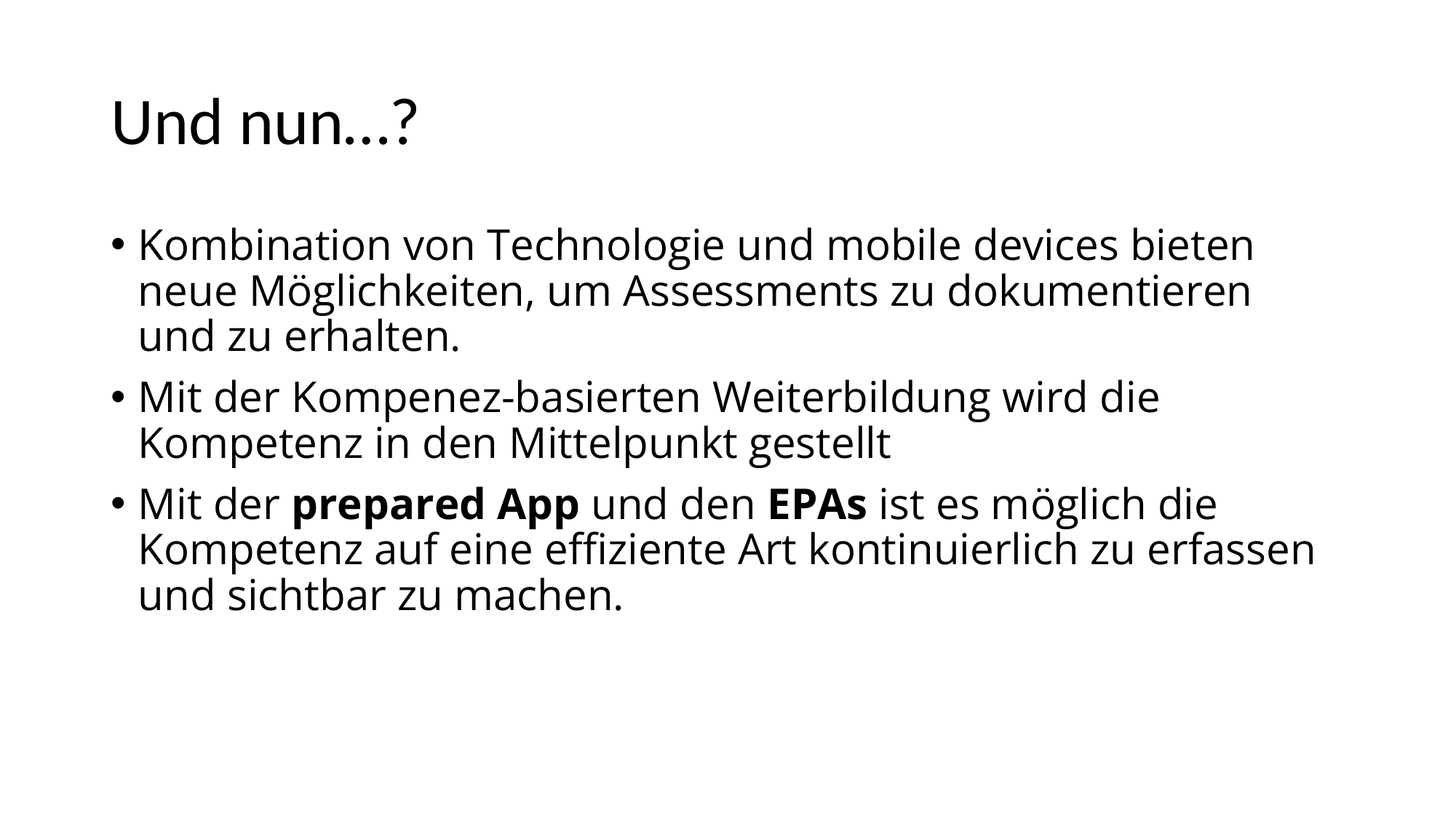

# Und nun…?
Kombination von Technologie und mobile devices bieten neue Möglichkeiten, um Assessments zu dokumentieren  und zu erhalten.
Mit der Kompenez-basierten Weiterbildung wird die Kompetenz in den Mittelpunkt gestellt
Mit der prepared App und den EPAs ist es möglich die Kompetenz auf eine effiziente Art kontinuierlich zu erfassen und sichtbar zu machen.